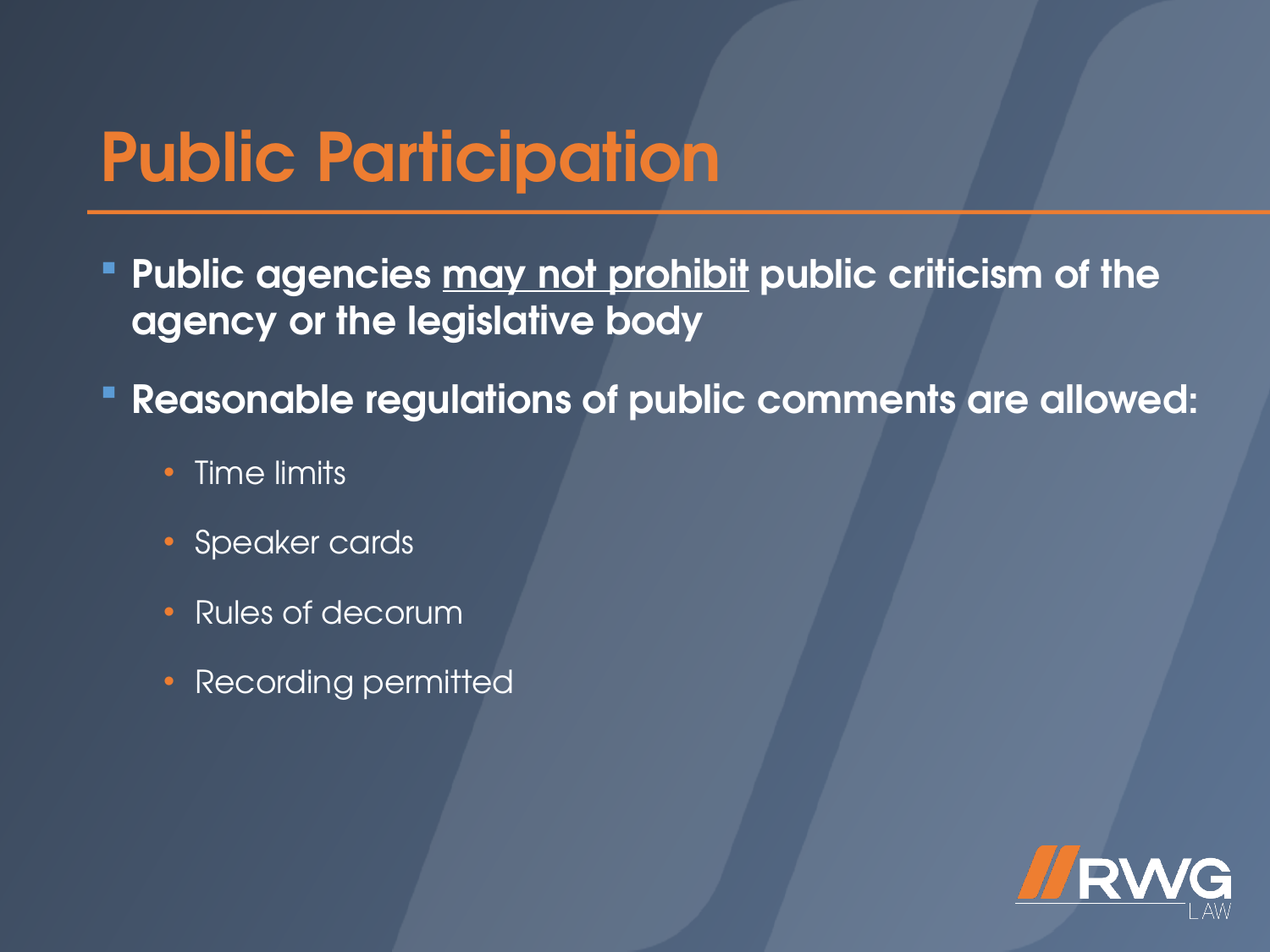

# Public Participation
Public agencies may not prohibit public criticism of the agency or the legislative body
Reasonable regulations of public comments are allowed:
Time limits
Speaker cards
Rules of decorum
Recording permitted